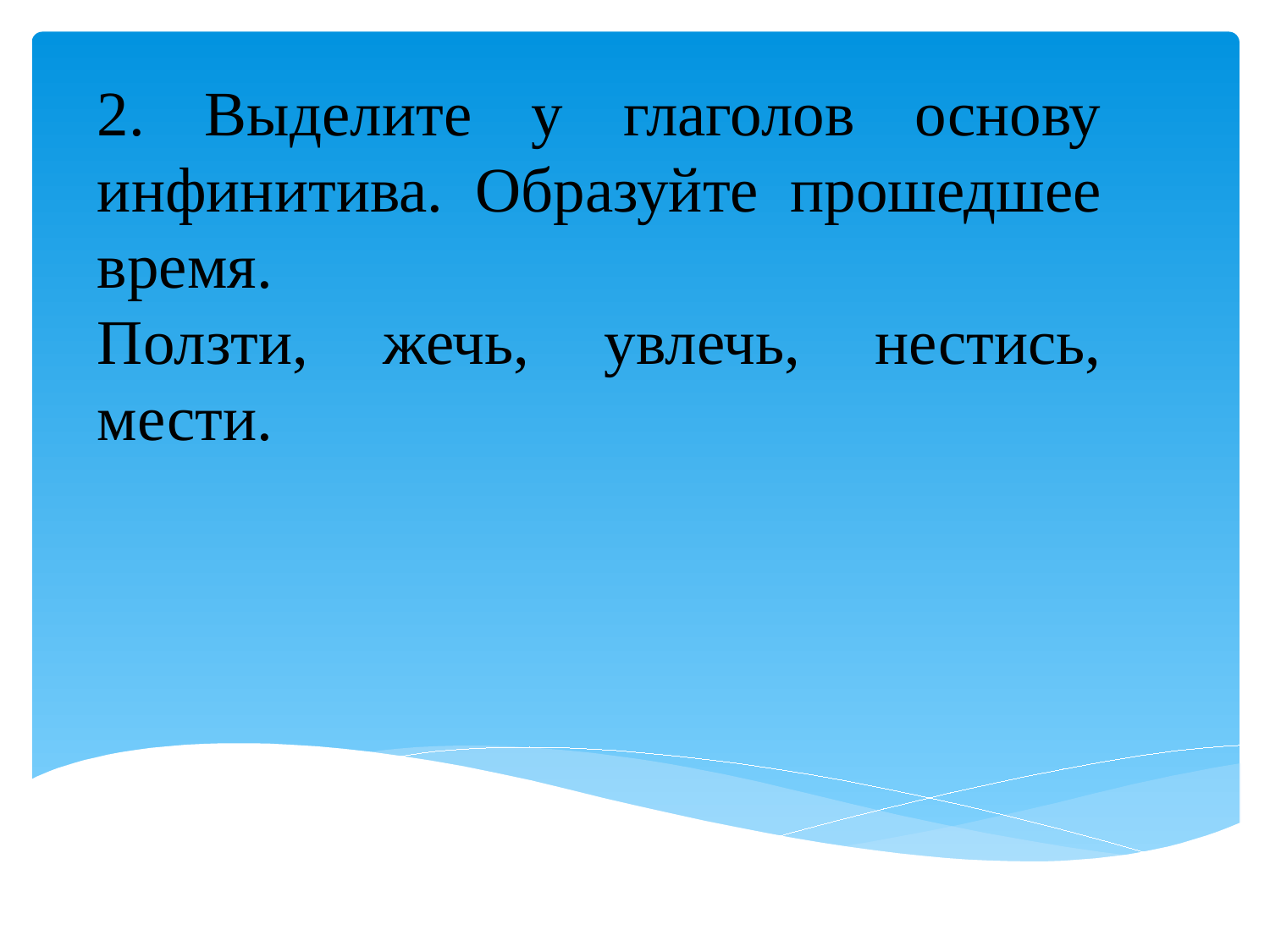

2. Выделите у глаголов основу инфинитива. Образуйте прошедшее время.
Ползти, жечь, увлечь, нестись, мести.